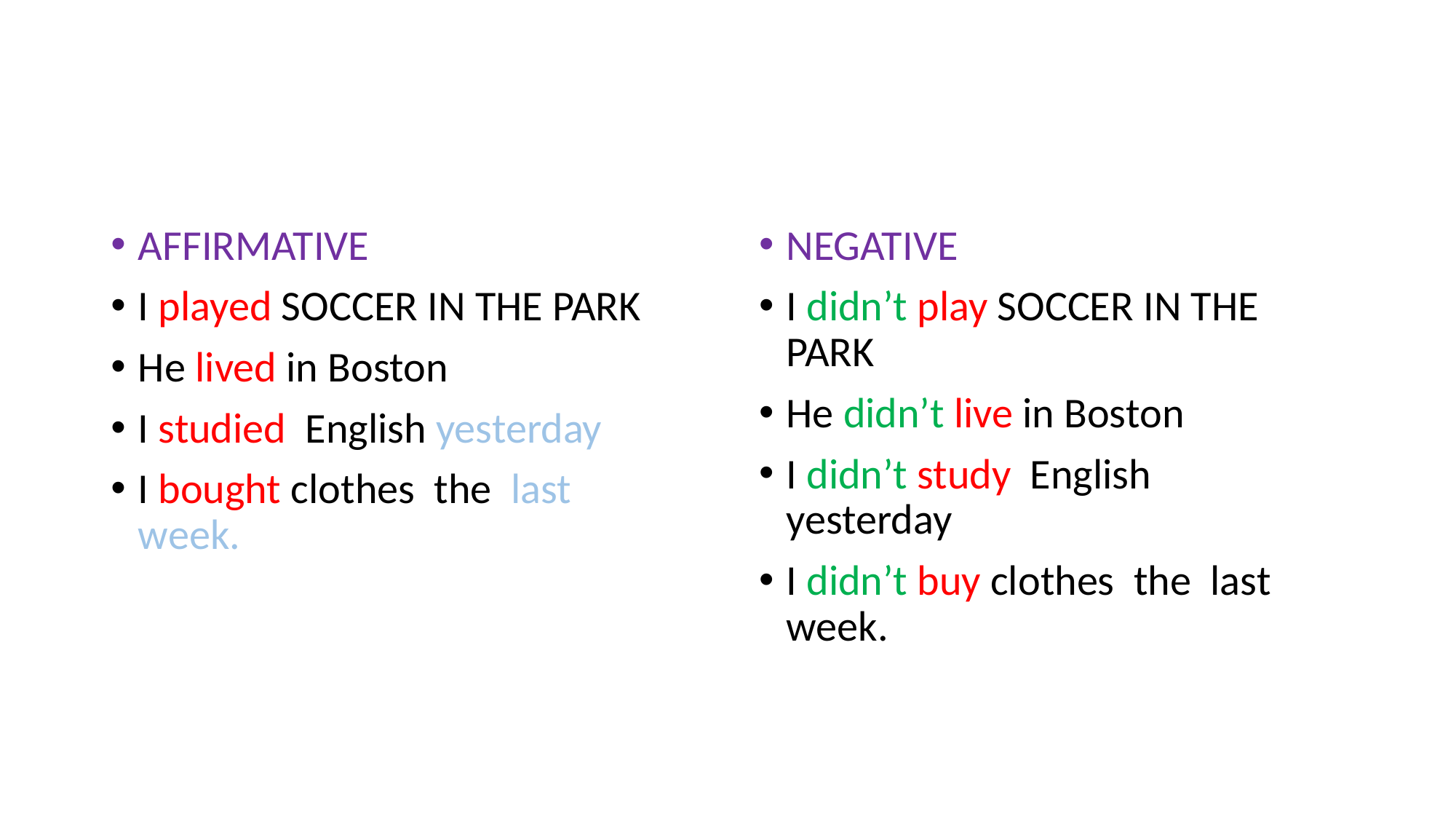

AFFIRMATIVE
I played SOCCER IN THE PARK
He lived in Boston
I studied  English yesterday
I bought clothes  the  last week.
NEGATIVE
I didn’t play SOCCER IN THE PARK
He didn’t live in Boston
I didn’t study  English yesterday
I didn’t buy clothes  the  last week.